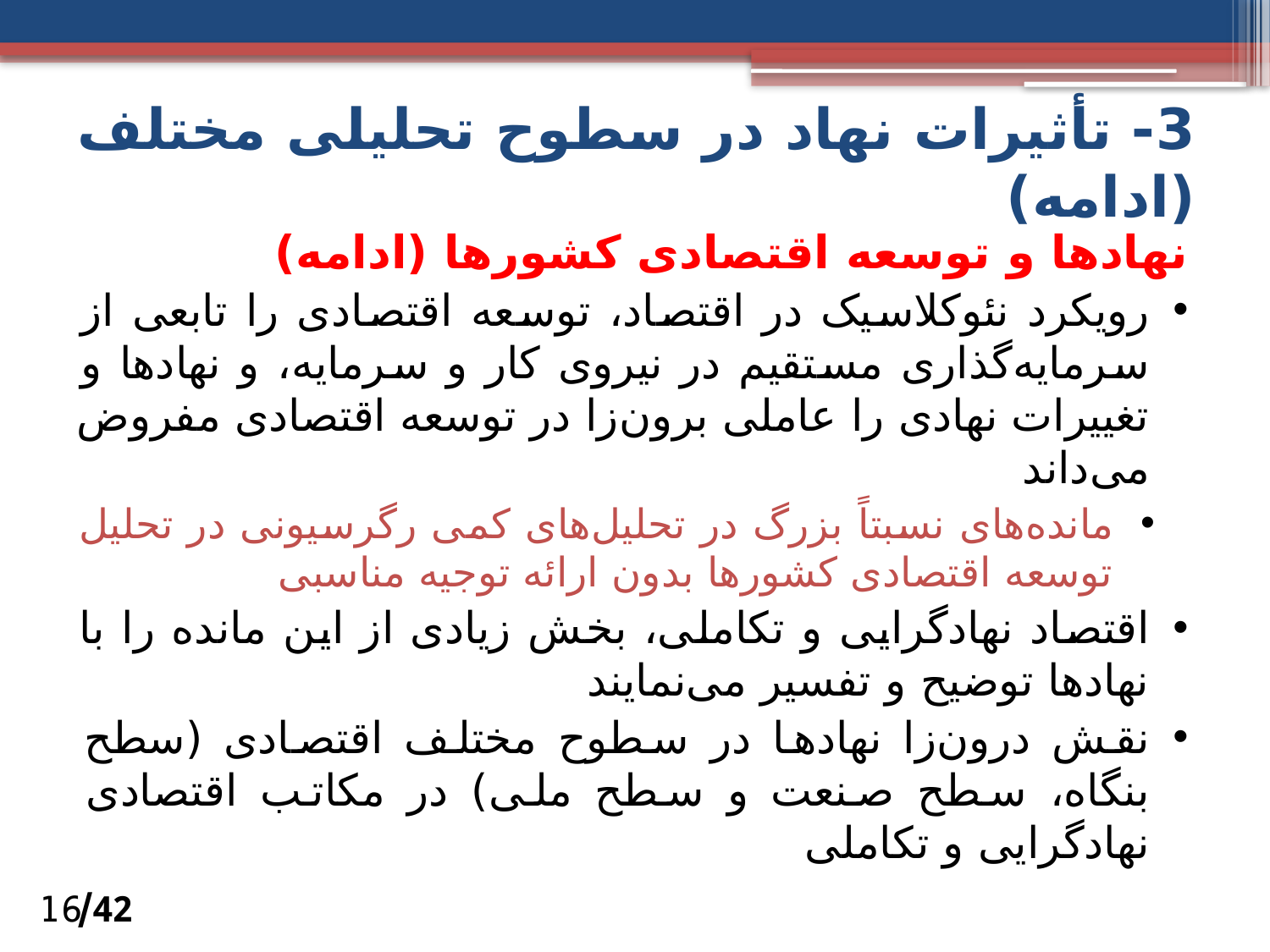

3- تأثیرات نهاد در سطوح تحلیلی مختلف (ادامه)
# نهادها و توسعه اقتصادی کشورها (ادامه)
رویکرد نئوکلاسیک در اقتصاد، توسعه اقتصادی را تابعی از سرمایه‌گذاری مستقیم در نیروی کار و سرمایه، و نهادها و تغییرات نهادی را عاملی برون‌زا در توسعه اقتصادی مفروض می‌داند
مانده‌های نسبتاً بزرگ در تحلیل‌های کمی رگرسیونی در تحلیل توسعه اقتصادی کشورها بدون ارائه توجیه مناسبی
اقتصاد نهادگرایی و تکاملی، بخش زیادی از این مانده‌ را با نهادها توضیح و تفسیر می‌نمایند
نقش درون‌زا نهادها در سطوح مختلف اقتصادی (سطح بنگاه، سطح صنعت و سطح ملی) در مکاتب اقتصادی نهادگرایی و تکاملی
42/
16